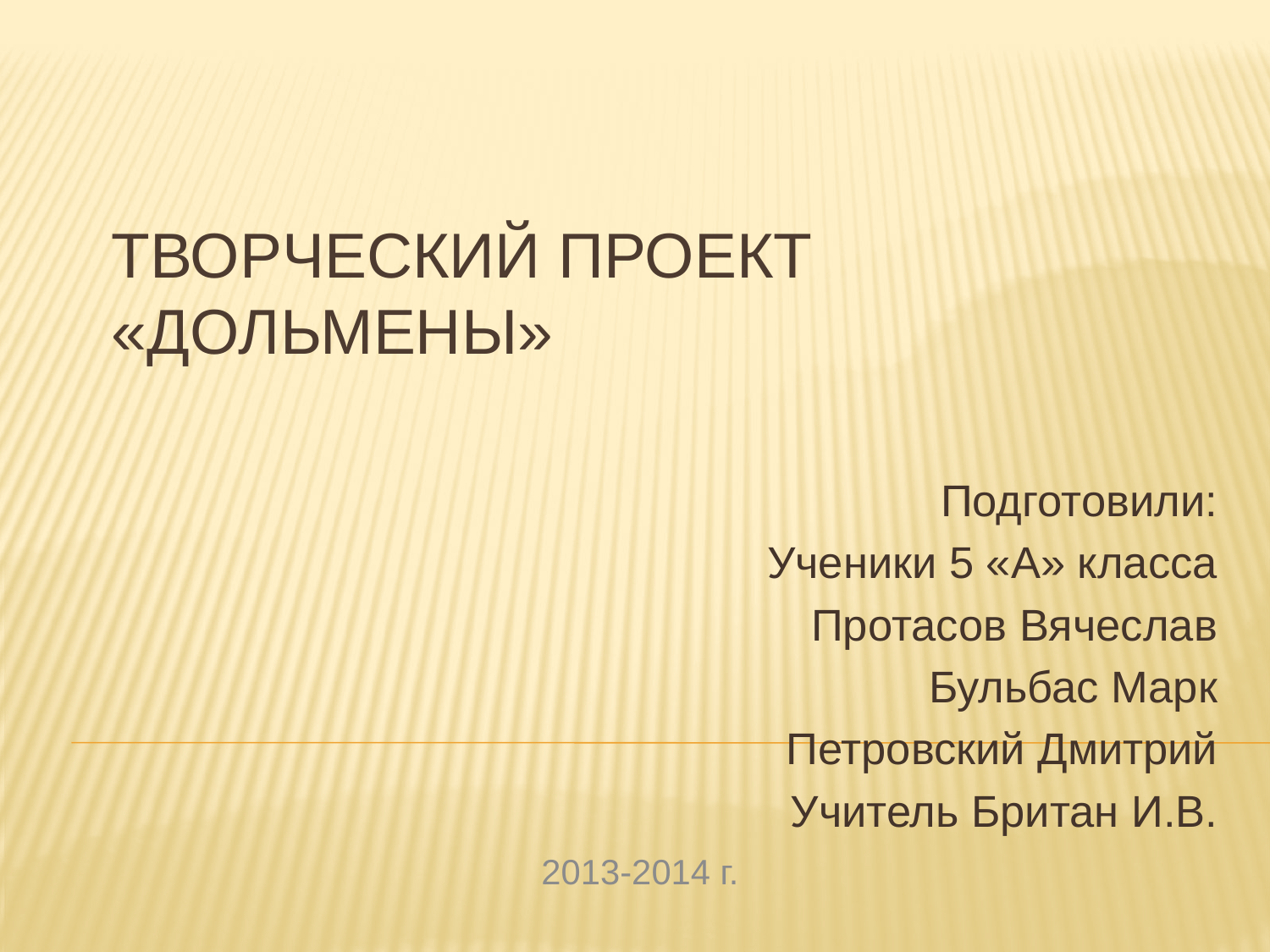

# Творческий проект «Дольмены»
Подготовили:
Ученики 5 «А» класса
Протасов Вячеслав
Бульбас Марк
Петровский Дмитрий
Учитель Британ И.В.

2013-2014 г.